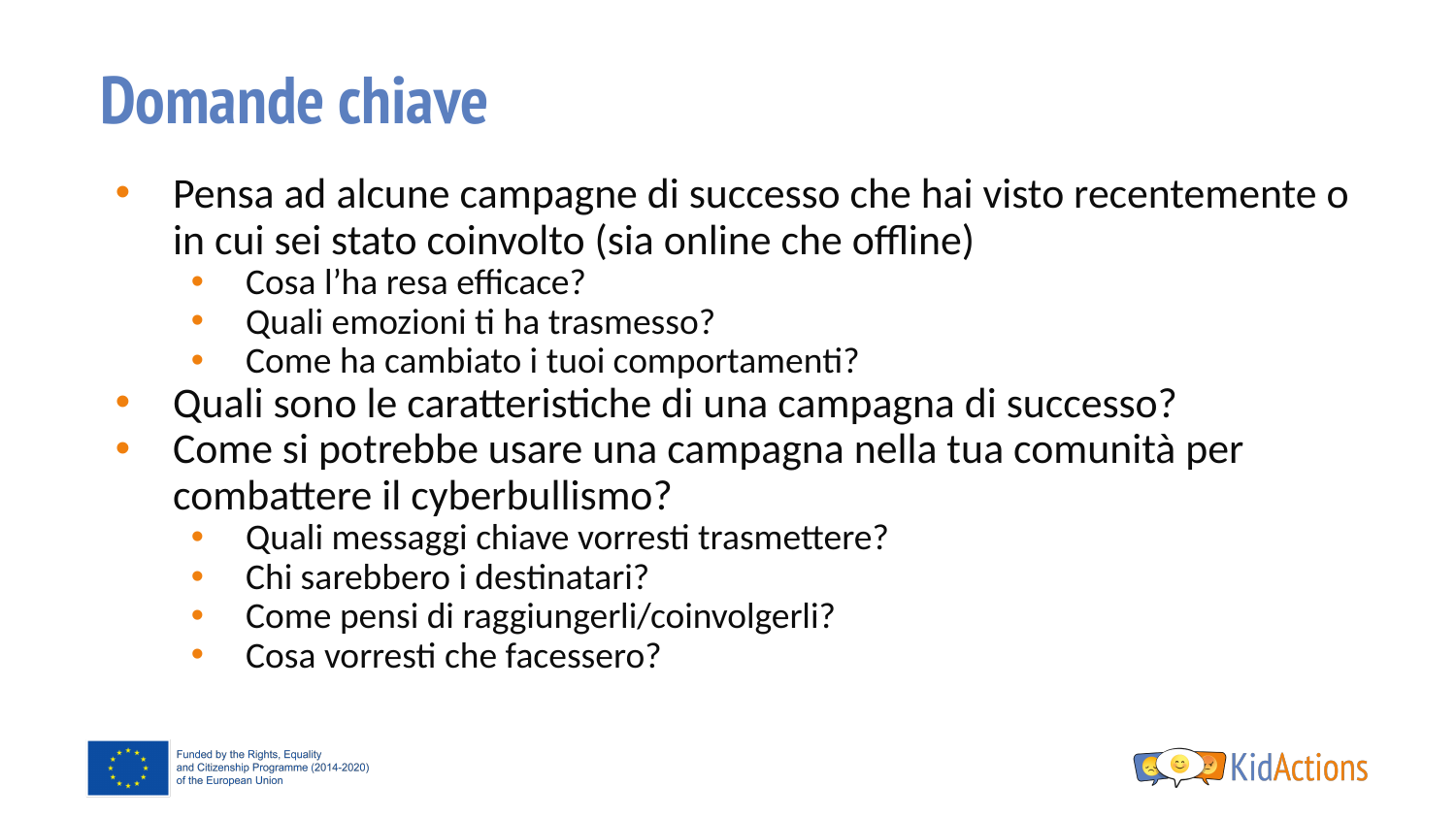

# Domande chiave
Pensa ad alcune campagne di successo che hai visto recentemente o in cui sei stato coinvolto (sia online che offline)
Cosa l’ha resa efficace?
Quali emozioni ti ha trasmesso?
Come ha cambiato i tuoi comportamenti?
Quali sono le caratteristiche di una campagna di successo?
Come si potrebbe usare una campagna nella tua comunità per combattere il cyberbullismo?
Quali messaggi chiave vorresti trasmettere?
Chi sarebbero i destinatari?
Come pensi di raggiungerli/coinvolgerli?
Cosa vorresti che facessero?